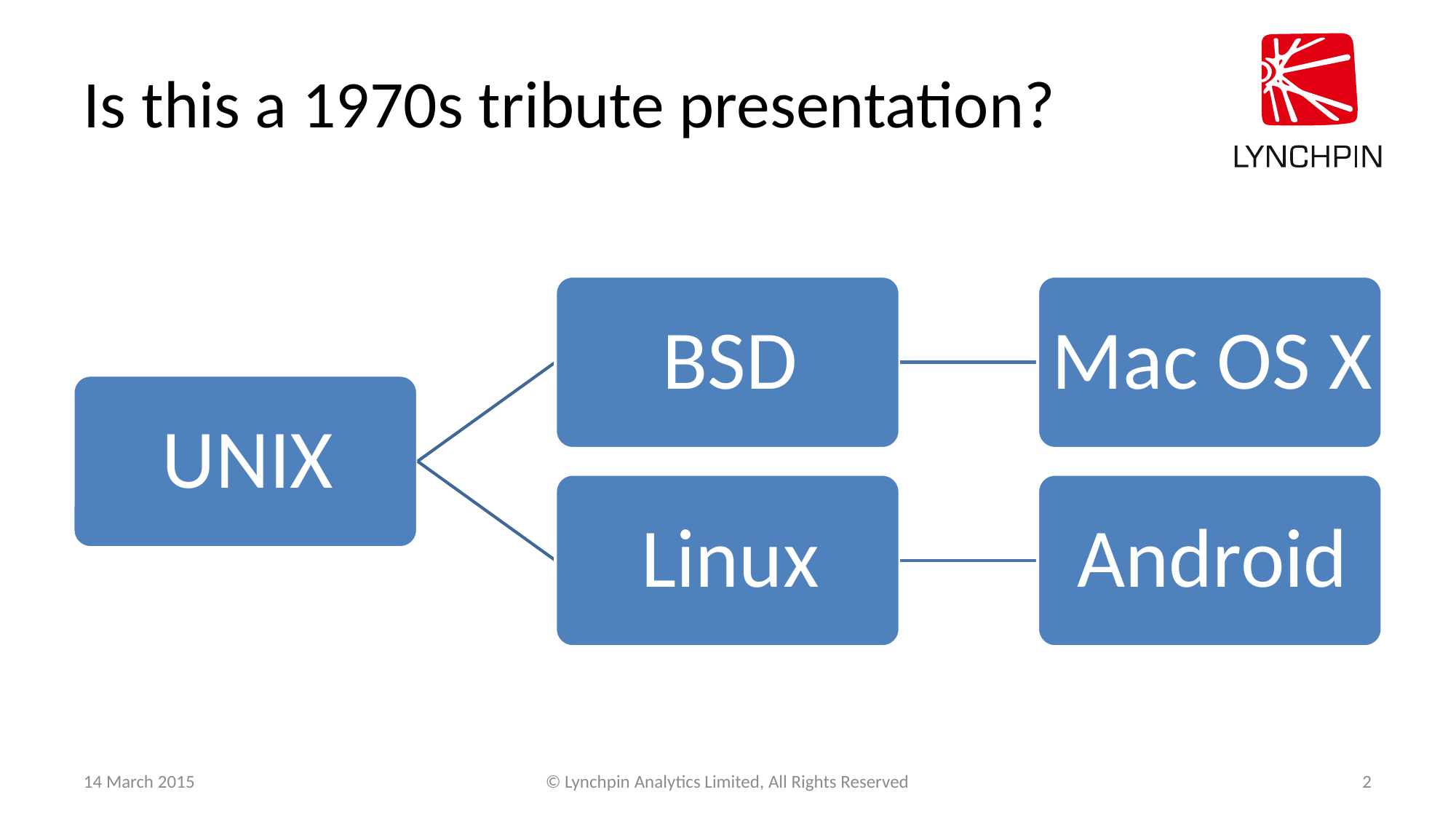

# Is this a 1970s tribute presentation?
UNIX

BSD

Mac OS X

Linux

Android
14 March 2015
© Lynchpin Analytics Limited, All Rights Reserved
2